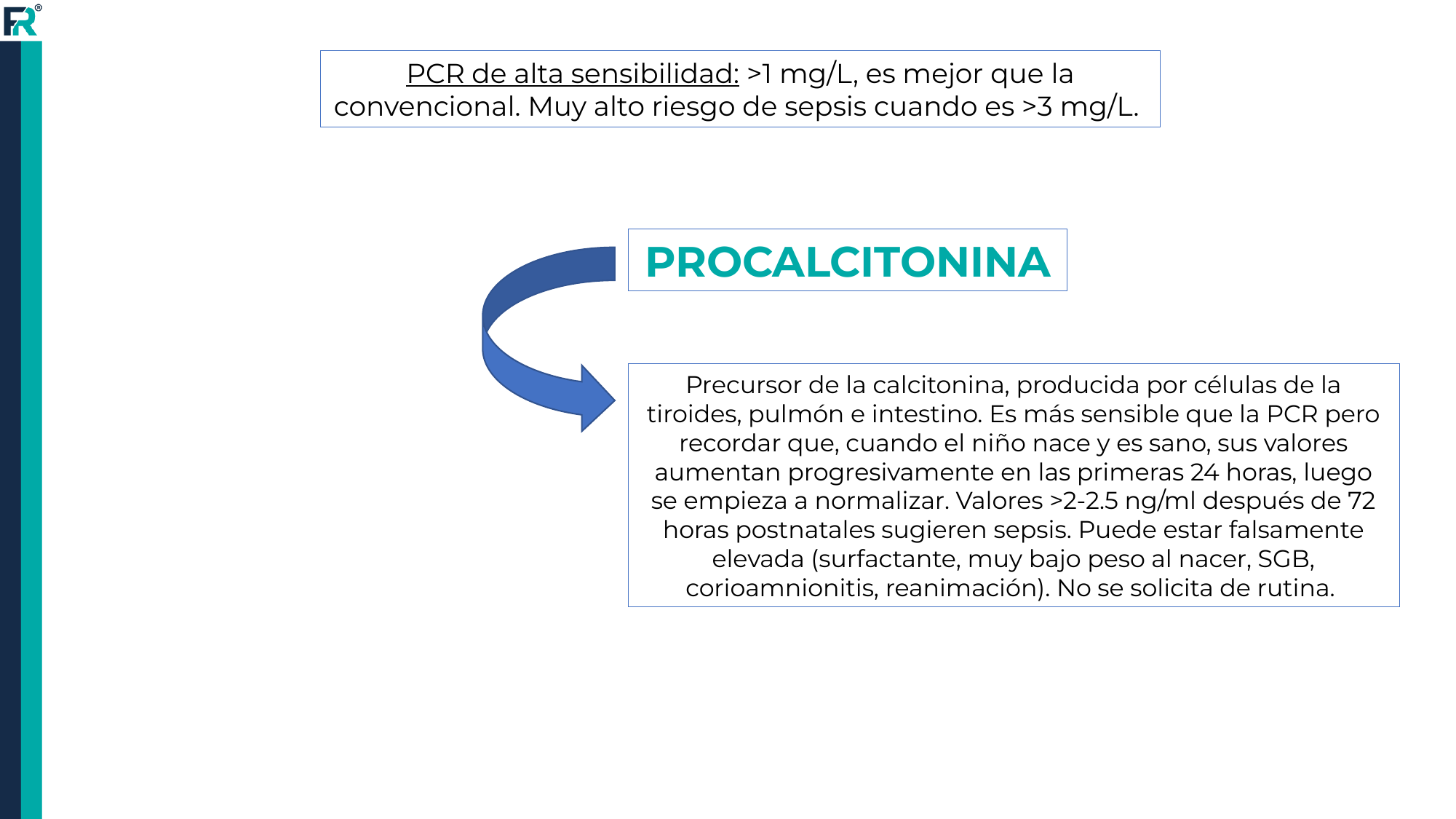

PCR de alta sensibilidad: >1 mg/L, es mejor que la convencional. Muy alto riesgo de sepsis cuando es >3 mg/L.
PROCALCITONINA

Precursor de la calcitonina, producida por células de la tiroides, pulmón e intestino. Es más sensible que la PCR pero recordar que, cuando el niño nace y es sano, sus valores aumentan progresivamente en las primeras 24 horas, luego se empieza a normalizar. Valores >2-2.5 ng/ml después de 72 horas postnatales sugieren sepsis. Puede estar falsamente elevada (surfactante, muy bajo peso al nacer, SGB, corioamnionitis, reanimación). No se solicita de rutina.